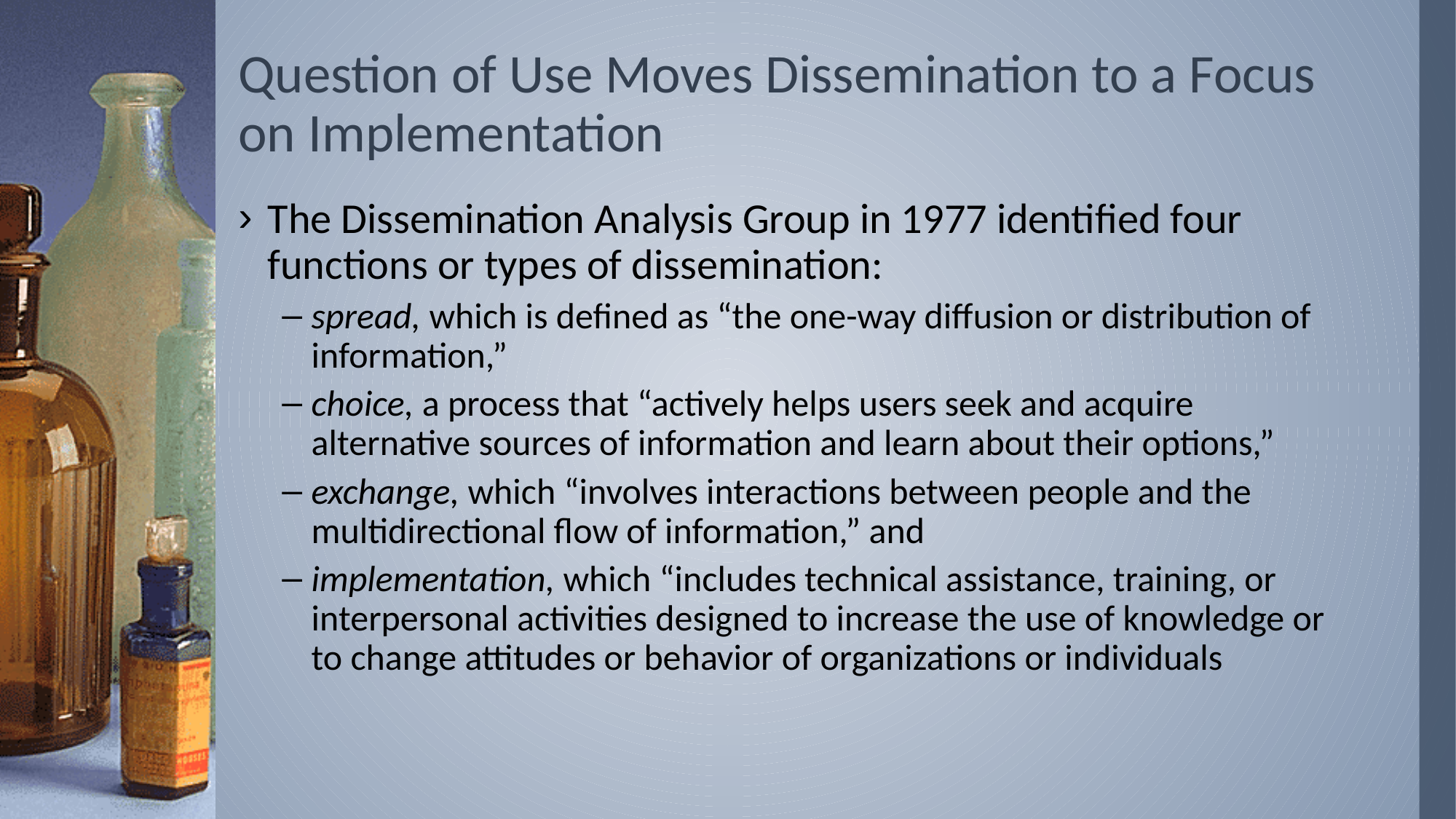

# Question of Use Moves Dissemination to a Focus on Implementation
The Dissemination Analysis Group in 1977 identified four functions or types of dissemination:
spread, which is defined as “the one-way diffusion or distribution of information,”
choice, a process that “actively helps users seek and acquire alternative sources of information and learn about their options,”
exchange, which “involves interactions between people and the multidirectional flow of information,” and
implementation, which “includes technical assistance, training, or interpersonal activities designed to increase the use of knowledge or to change attitudes or behavior of organizations or individuals